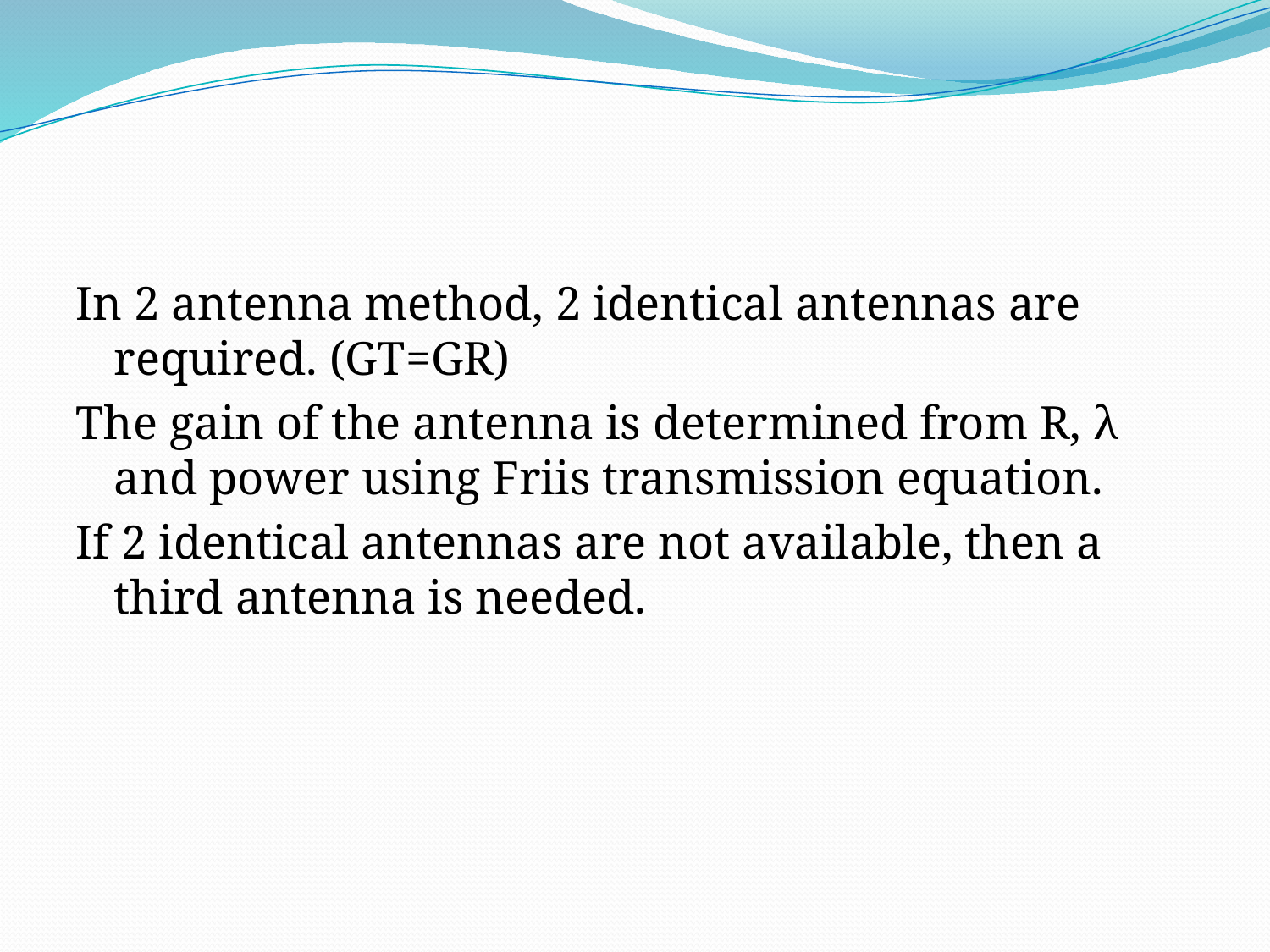

#
In 2 antenna method, 2 identical antennas are required. (GT=GR)
The gain of the antenna is determined from R, λ and power using Friis transmission equation.
If 2 identical antennas are not available, then a third antenna is needed.